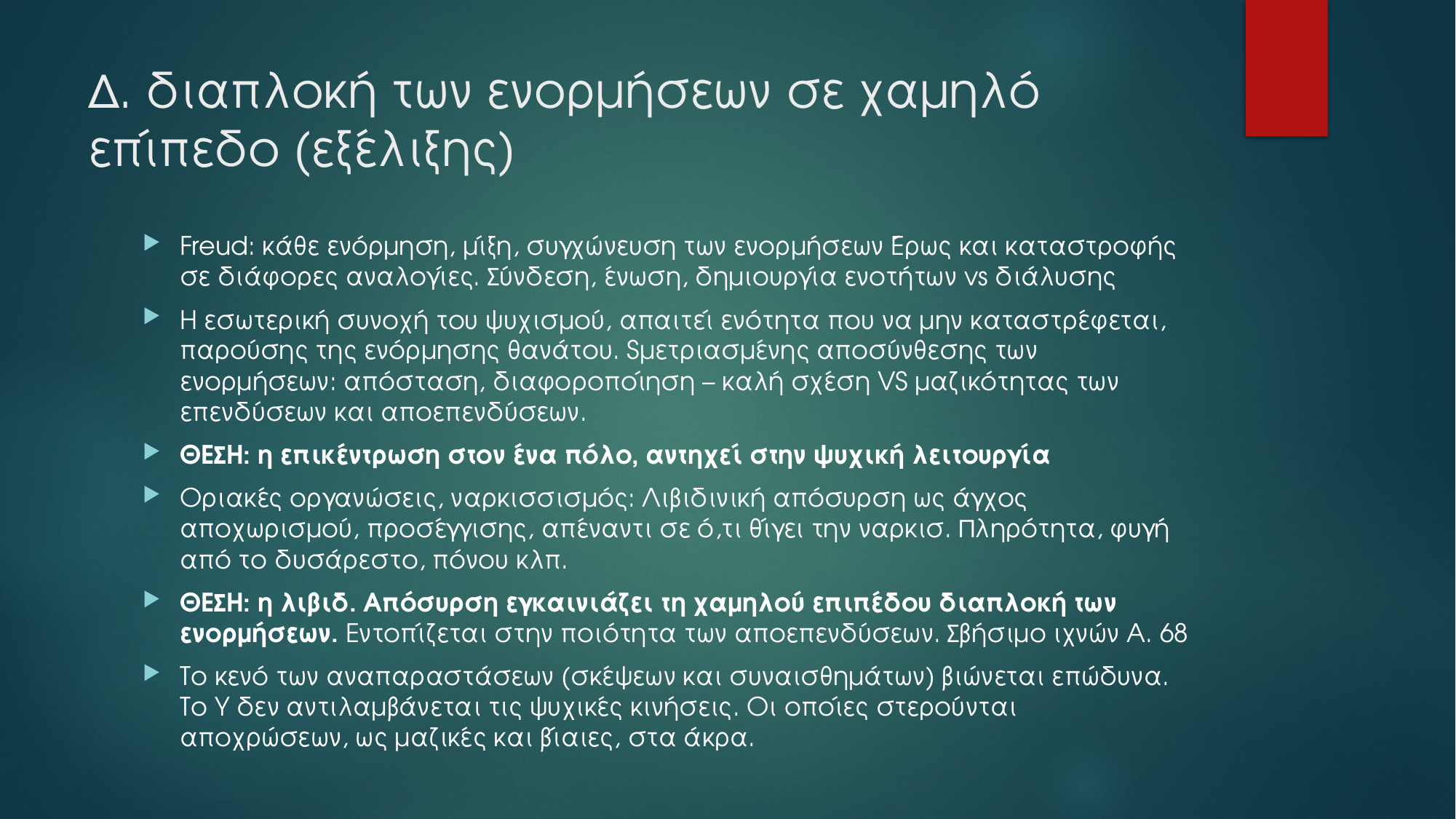

# Δ. διαπλοκή των ενορμήσεων σε χαμηλό επίπεδο (εξέλιξης)
Freud: κάθε ενόρμηση, μίξη, συγχώνευση των ενορμήσεων Έρως και καταστροφής σε διάφορες αναλογίες. Σύνδεση, ένωση, δημιουργία ενοτήτων vs διάλυσης
Η εσωτερική συνοχή του ψυχισμού, απαιτεί ενότητα που να μην καταστρέφεται, παρούσης της ενόρμησης θανάτου. Sμετριασμένης αποσύνθεσης των ενορμήσεων: απόσταση, διαφοροποίηση – καλή σχέση VS μαζικότητας των επενδύσεων και αποεπενδύσεων.
ΘΕΣΗ: η επικέντρωση στον ένα πόλο, αντηχεί στην ψυχική λειτουργία
Οριακές οργανώσεις, ναρκισσισμός: Λιβιδινική απόσυρση ως άγχος αποχωρισμού, προσέγγισης, απέναντι σε ό,τι θίγει την ναρκισ. Πληρότητα, φυγή από το δυσάρεστο, πόνου κλπ.
ΘΕΣΗ: η λιβιδ. Απόσυρση εγκαινιάζει τη χαμηλού επιπέδου διαπλοκή των ενορμήσεων. Εντοπίζεται στην ποιότητα των αποεπενδύσεων. Σβήσιμο ιχνών Α. 68
Το κενό των αναπαραστάσεων (σκέψεων και συναισθημάτων) βιώνεται επώδυνα. Το Υ δεν αντιλαμβάνεται τις ψυχικές κινήσεις. Οι οποίες στερούνται αποχρώσεων, ως μαζικές και βίαιες, στα άκρα.